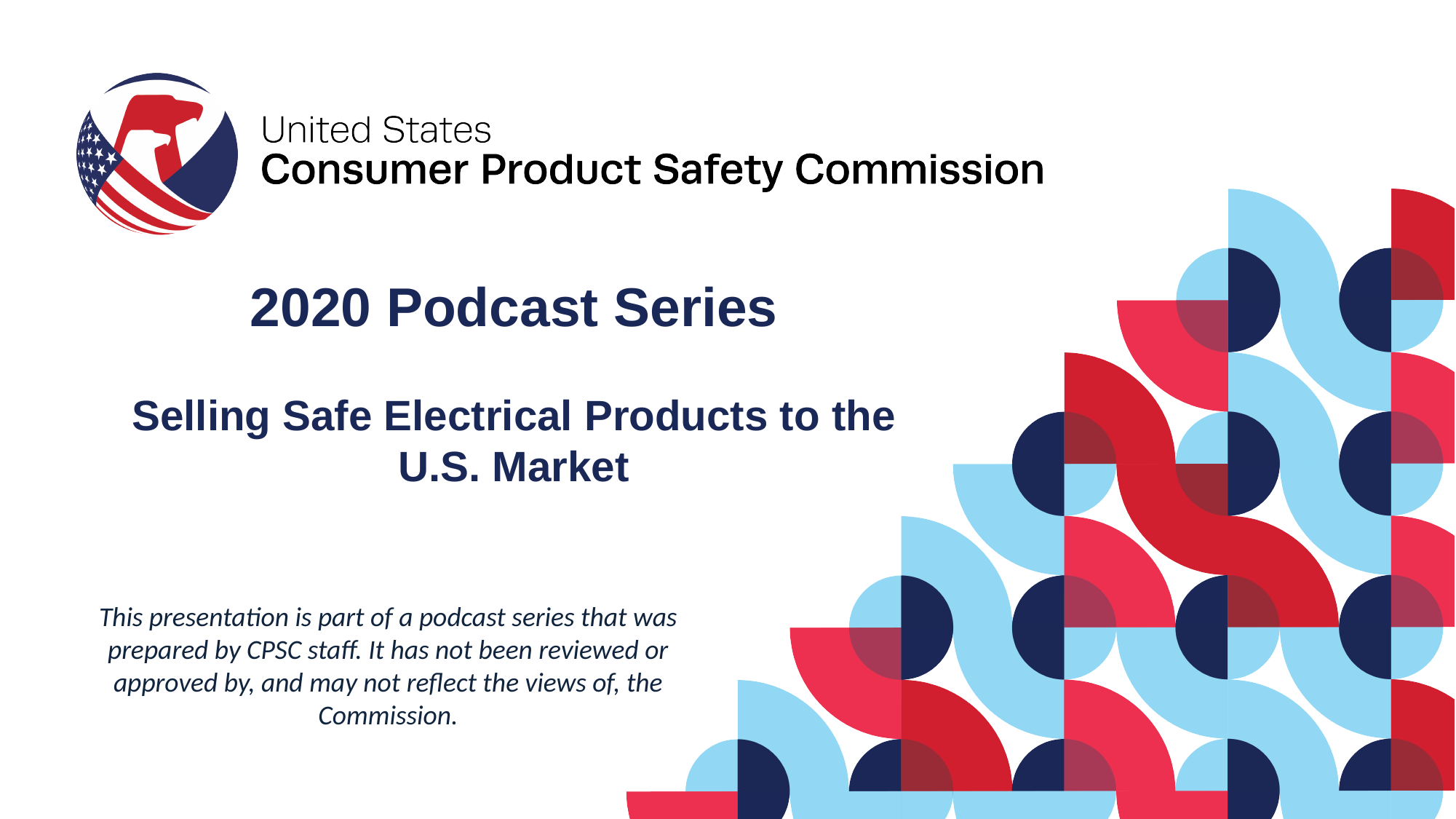

2020 Podcast Series

Selling Safe Electrical Products to the U.S. Market

This presentation is part of a podcast series that was prepared by CPSC staff. It has not been reviewed or approved by, and may not reflect the views of, the Commission.